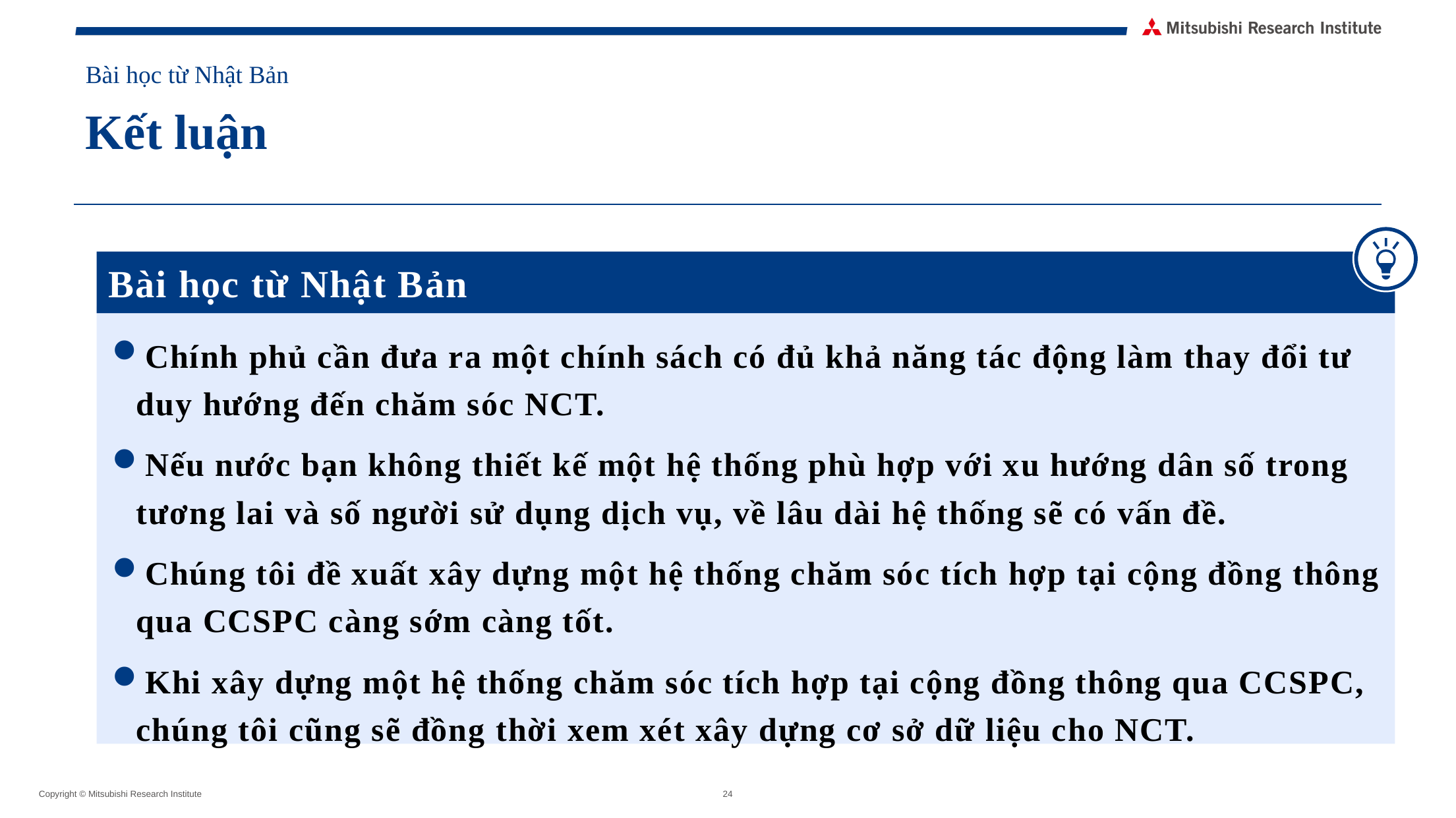

# Bài học từ Nhật Bản
Kết luận

Bài học từ Nhật Bản

Chính phủ cần đưa ra một chính sách có đủ khả năng tác động làm thay đổi tư duy hướng đến chăm sóc NCT.
Nếu nước bạn không thiết kế một hệ thống phù hợp với xu hướng dân số trong tương lai và số người sử dụng dịch vụ, về lâu dài hệ thống sẽ có vấn đề.
Chúng tôi đề xuất xây dựng một hệ thống chăm sóc tích hợp tại cộng đồng thông qua CCSPC càng sớm càng tốt.
Khi xây dựng một hệ thống chăm sóc tích hợp tại cộng đồng thông qua CCSPC, chúng tôi cũng sẽ đồng thời xem xét xây dựng cơ sở dữ liệu cho NCT.